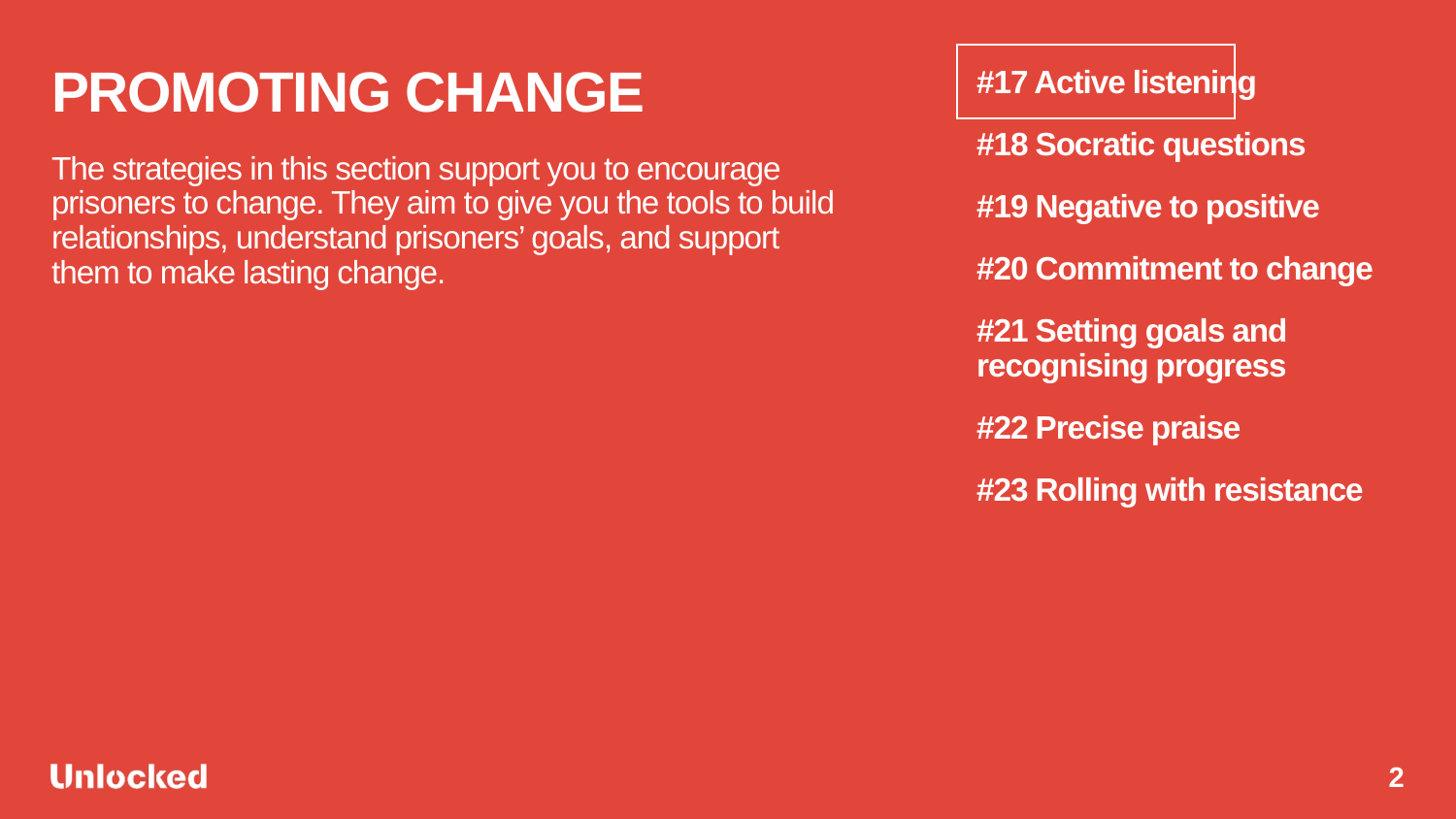

PROMOTING CHANGE
The strategies in this section support you to encourage prisoners to change. They aim to give you the tools to build relationships, understand prisoners’ goals, and support them to make lasting change.
#17 Active listening
#18 Socratic questions
#19 Negative to positive
#20 Commitment to change
#21 Setting goals and recognising progress
#22 Precise praise
#23 Rolling with resistance